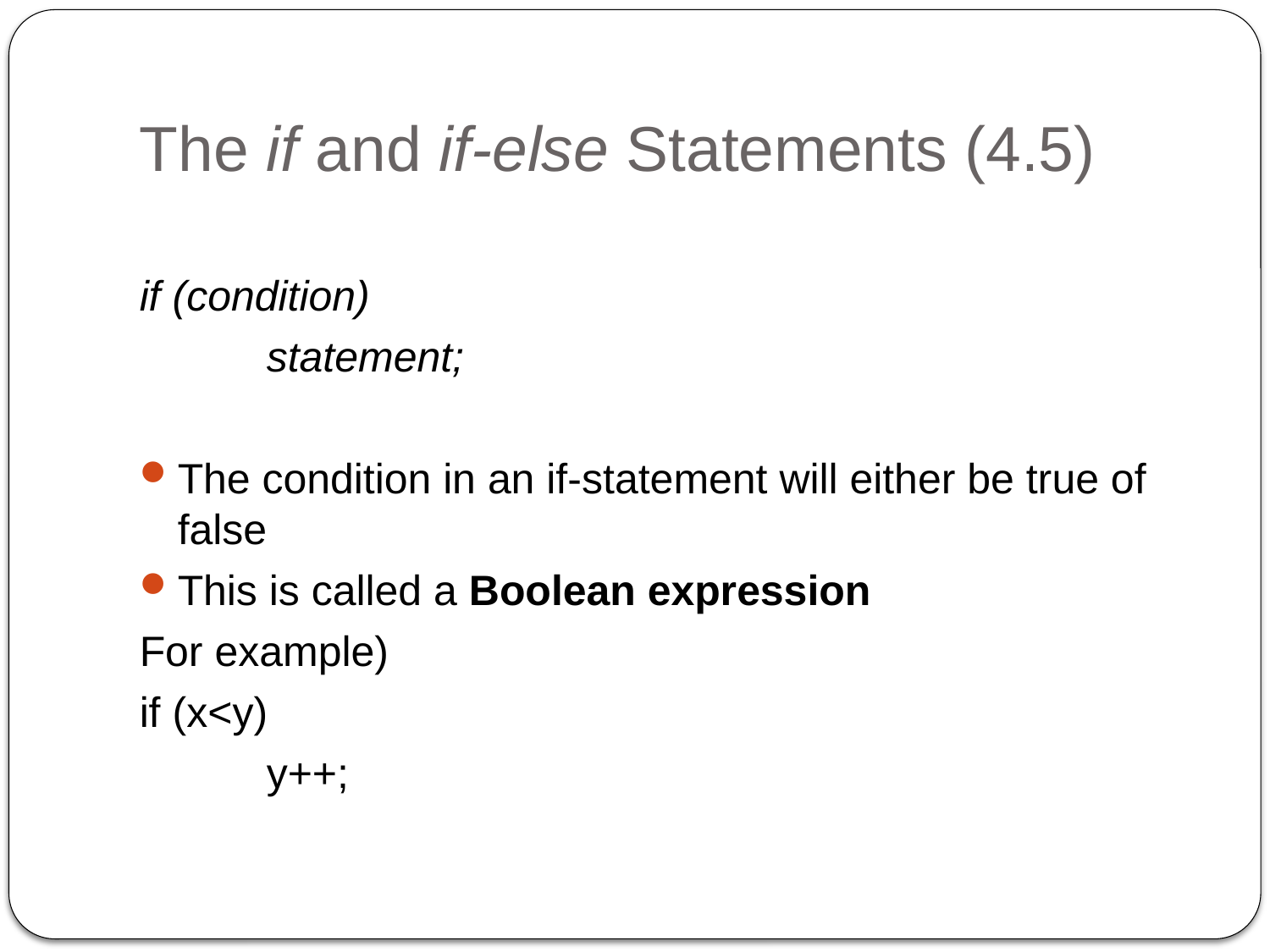

# The if and if-else Statements (4.5)

if (condition)
	statement;

The condition in an if-statement will either be true of false
This is called a Boolean expression
For example)
if (x<y)
	y++;